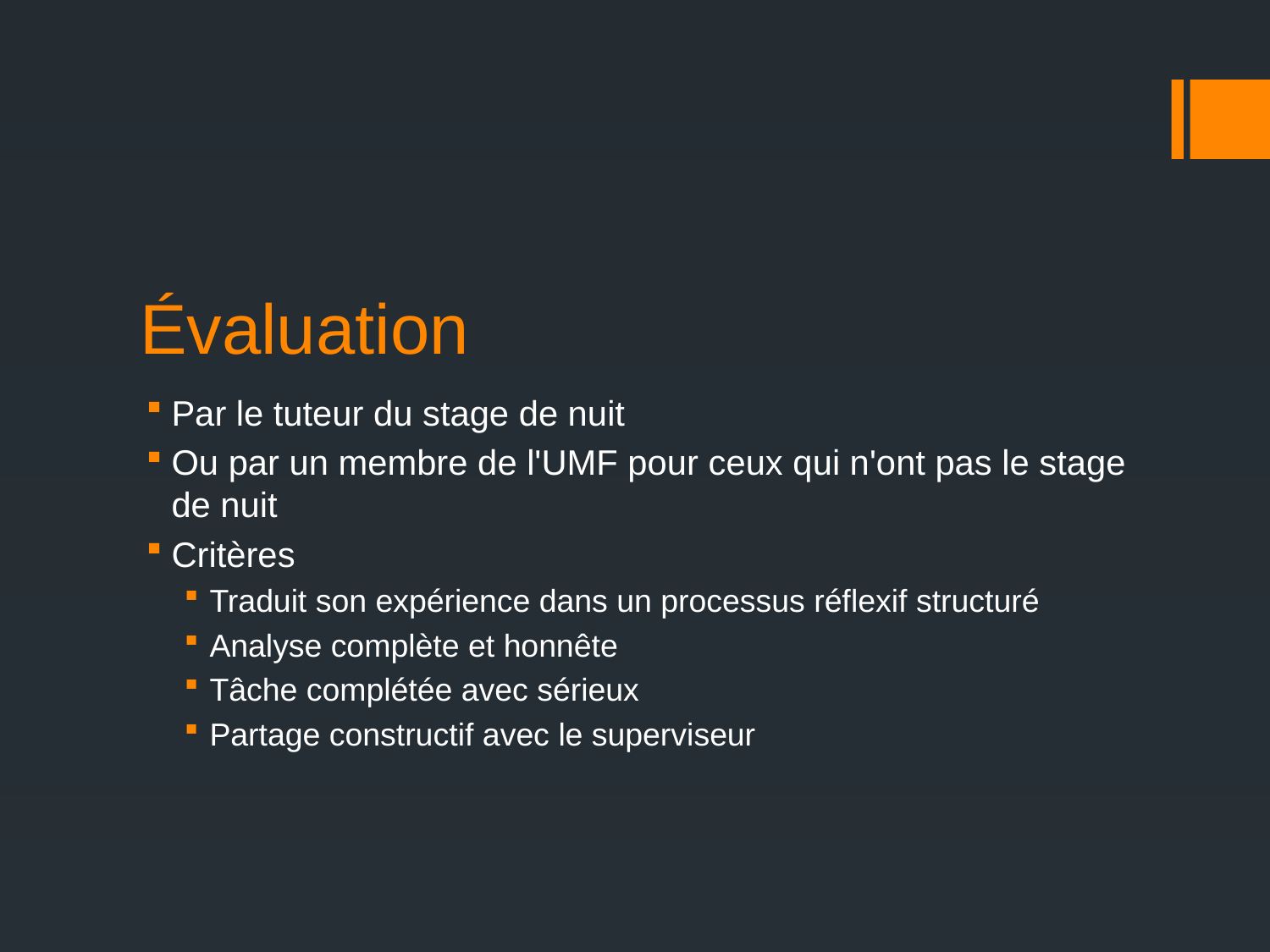

# Évaluation
Par le tuteur du stage de nuit
Ou par un membre de l'UMF pour ceux qui n'ont pas le stage de nuit
Critères
Traduit son expérience dans un processus réflexif structuré
Analyse complète et honnête
Tâche complétée avec sérieux
Partage constructif avec le superviseur